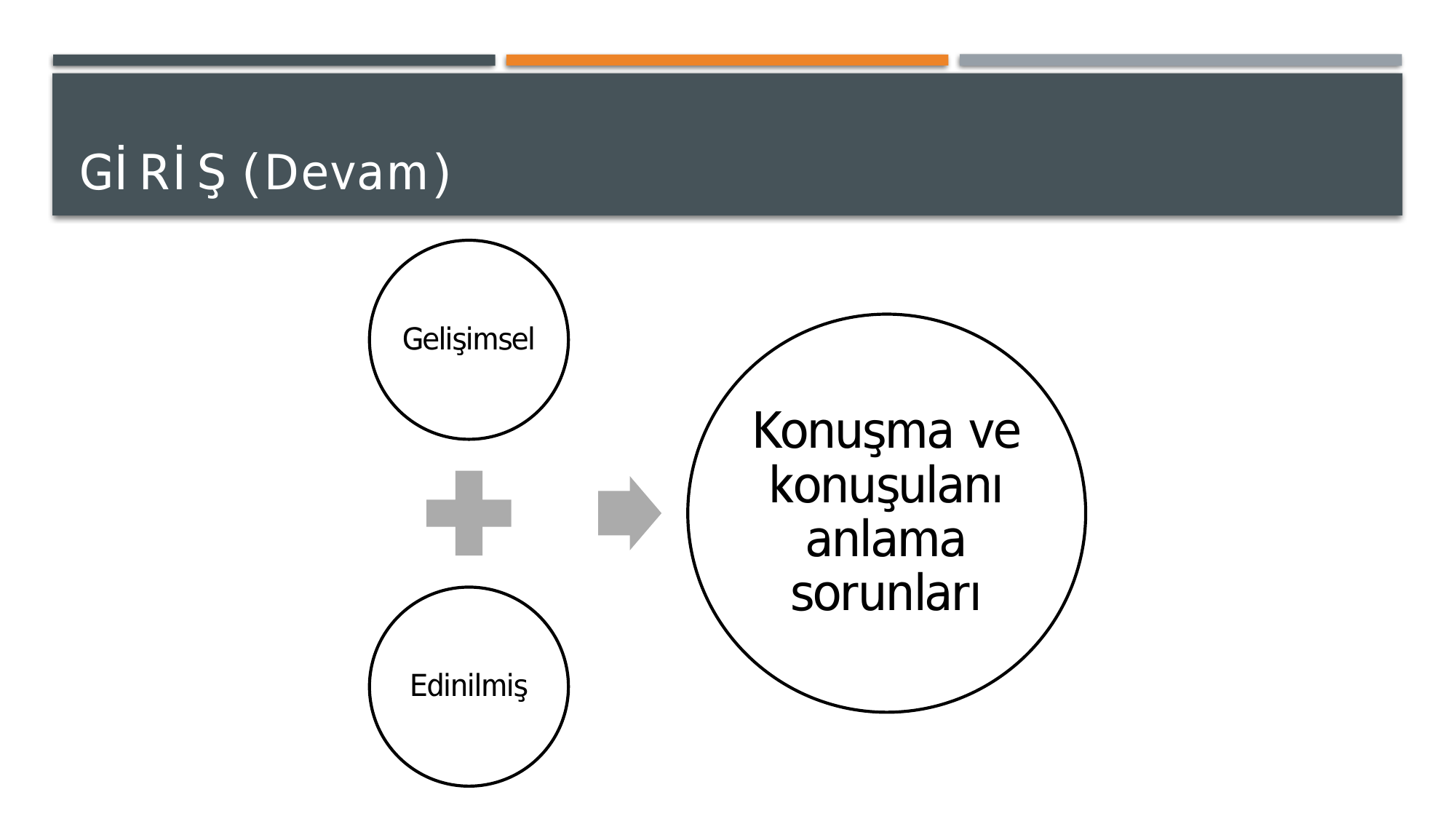

# Giriş (devam)
Gelişimsel

Edinilmiş

Konuşma ve konuşulanı anlama sorunları